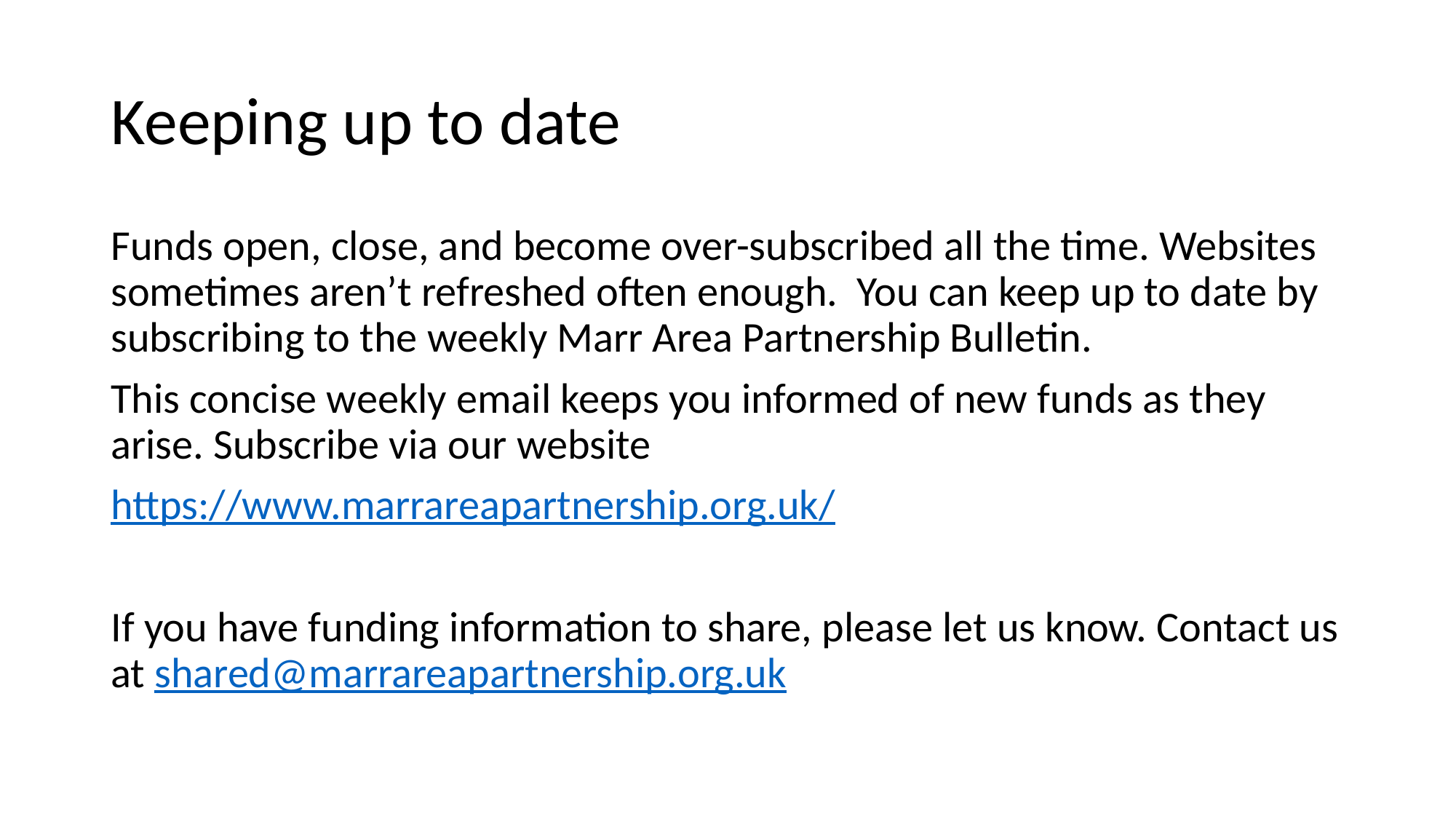

# Keeping up to date
Funds open, close, and become over-subscribed all the time. Websites sometimes aren’t refreshed often enough.  You can keep up to date by subscribing to the weekly Marr Area Partnership Bulletin.
This concise weekly email keeps you informed of new funds as they arise. Subscribe via our website
https://www.marrareapartnership.org.uk/

If you have funding information to share, please let us know. Contact us at shared@marrareapartnership.org.uk